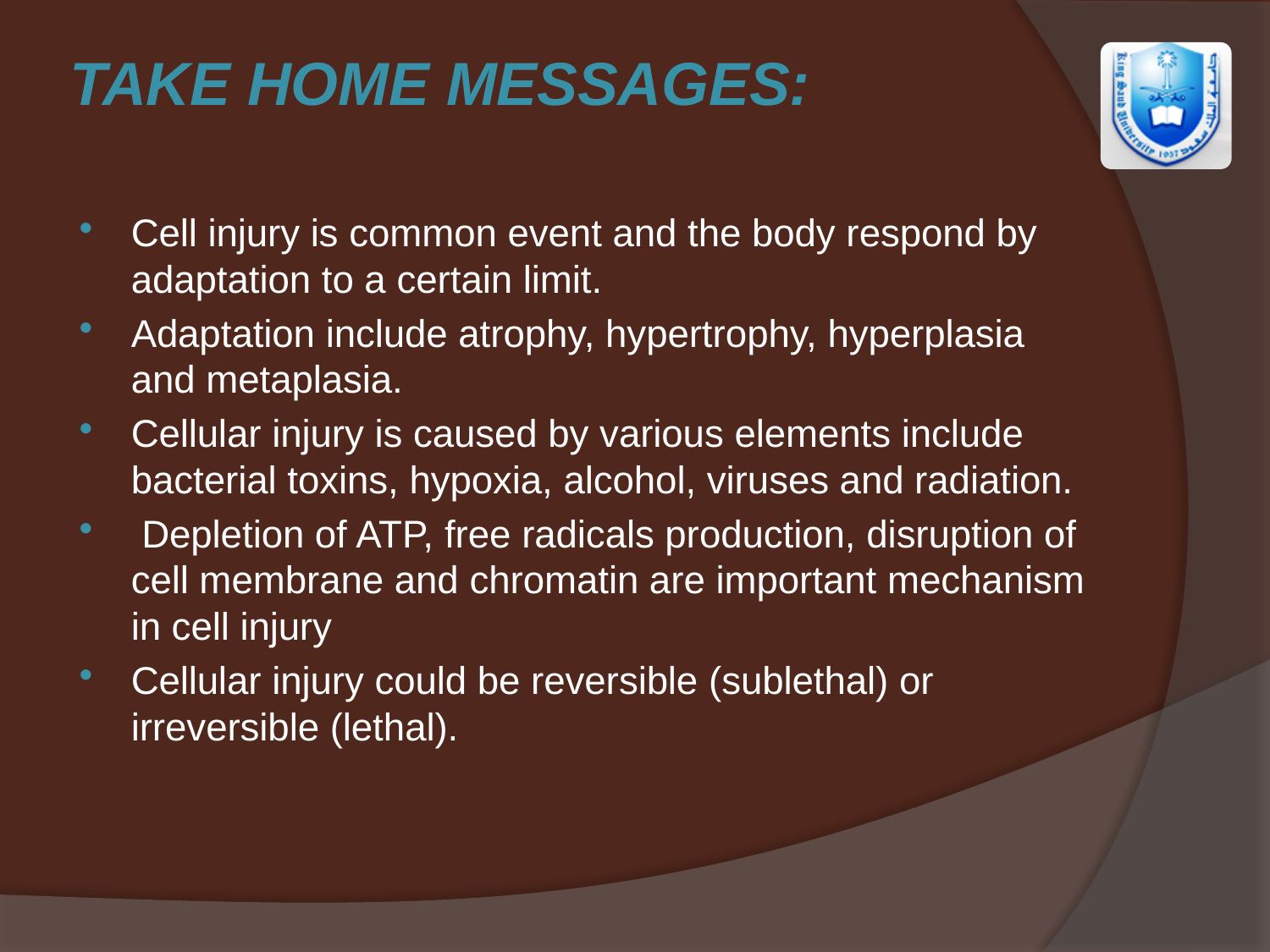

# TAKE HOME MESSAGES:

Cell injury is common event and the body respond by adaptation to a certain limit.
Adaptation include atrophy, hypertrophy, hyperplasia and metaplasia.
Cellular injury is caused by various elements include bacterial toxins, hypoxia, alcohol, viruses and radiation.
 Depletion of ATP, free radicals production, disruption of cell membrane and chromatin are important mechanism in cell injury
Cellular injury could be reversible (sublethal) or irreversible (lethal).